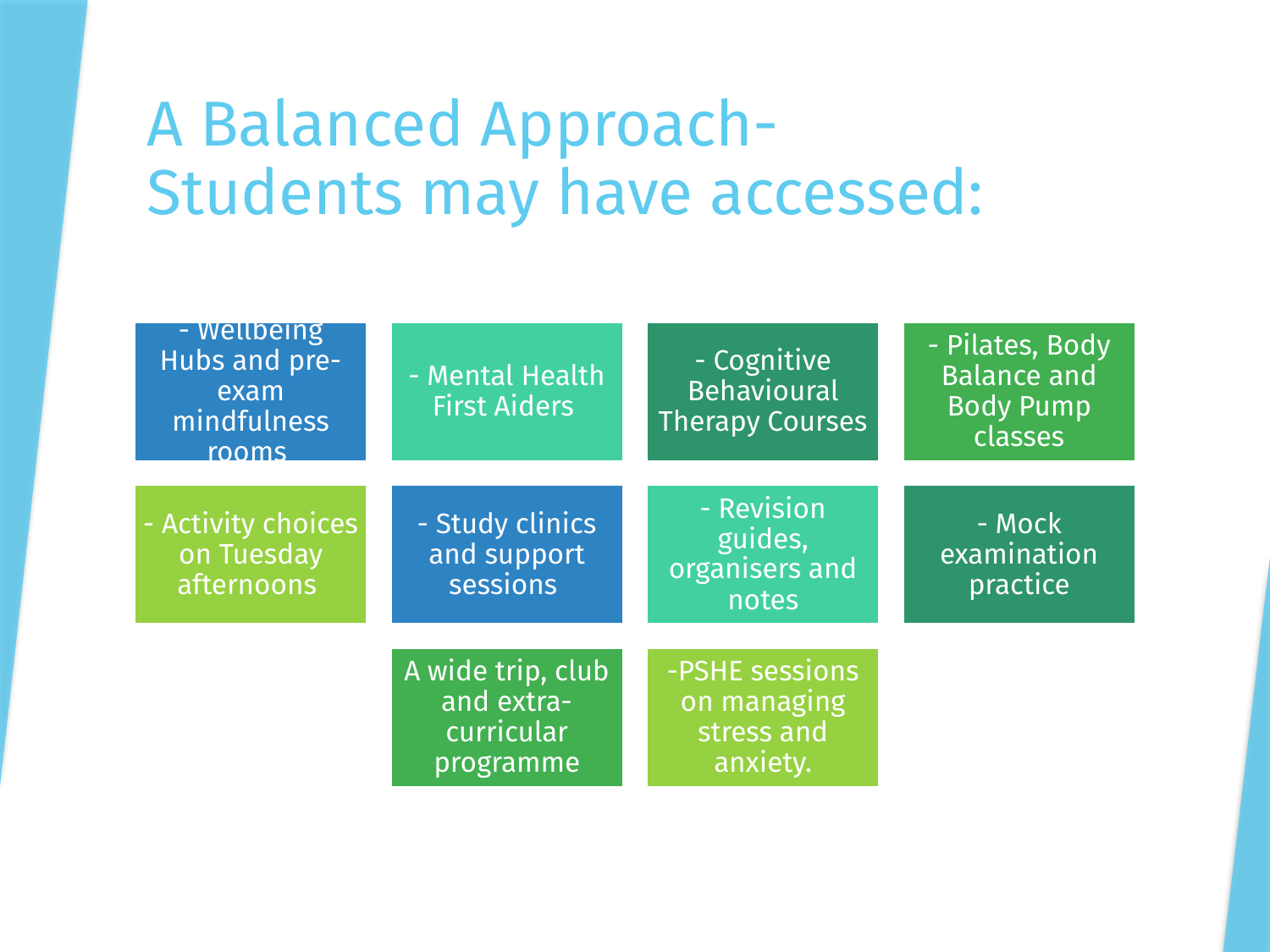

# A Balanced Approach- Students may have accessed:
- Wellbeing Hubs and pre-exam mindfulness rooms
- Mental Health First Aiders
- Cognitive Behavioural Therapy Courses
- Pilates, Body Balance and Body Pump classes
- Activity choices on Tuesday afternoons
- Study clinics and support sessions
- Revision guides, organisers and notes
- Mock examination practice
A wide trip, club and extra-curricular programme
-PSHE sessions on managing stress and anxiety.